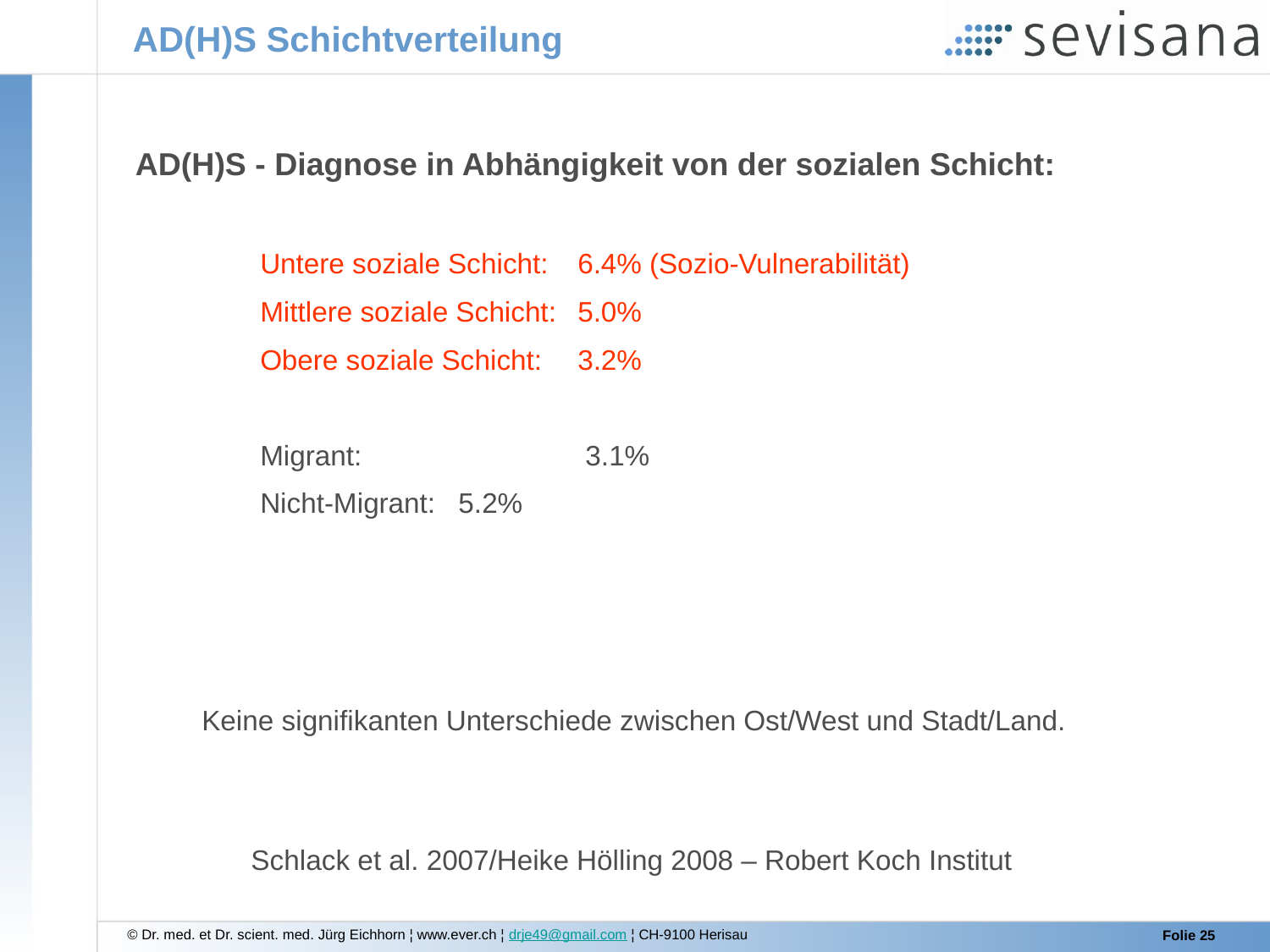

AD(H)S Schichtverteilung
AD(H)S - Diagnose in Abhängigkeit von der sozialen Schicht:
Untere soziale Schicht:	6.4% (Sozio-Vulnerabilität)
Mittlere soziale Schicht:	5.0%
Obere soziale Schicht: 	3.2%

Migrant:		 3.1%
Nicht-Migrant:	 5.2%
Keine signifikanten Unterschiede zwischen Ost/West und Stadt/Land.
Schlack et al. 2007/Heike Hölling 2008 – Robert Koch Institut